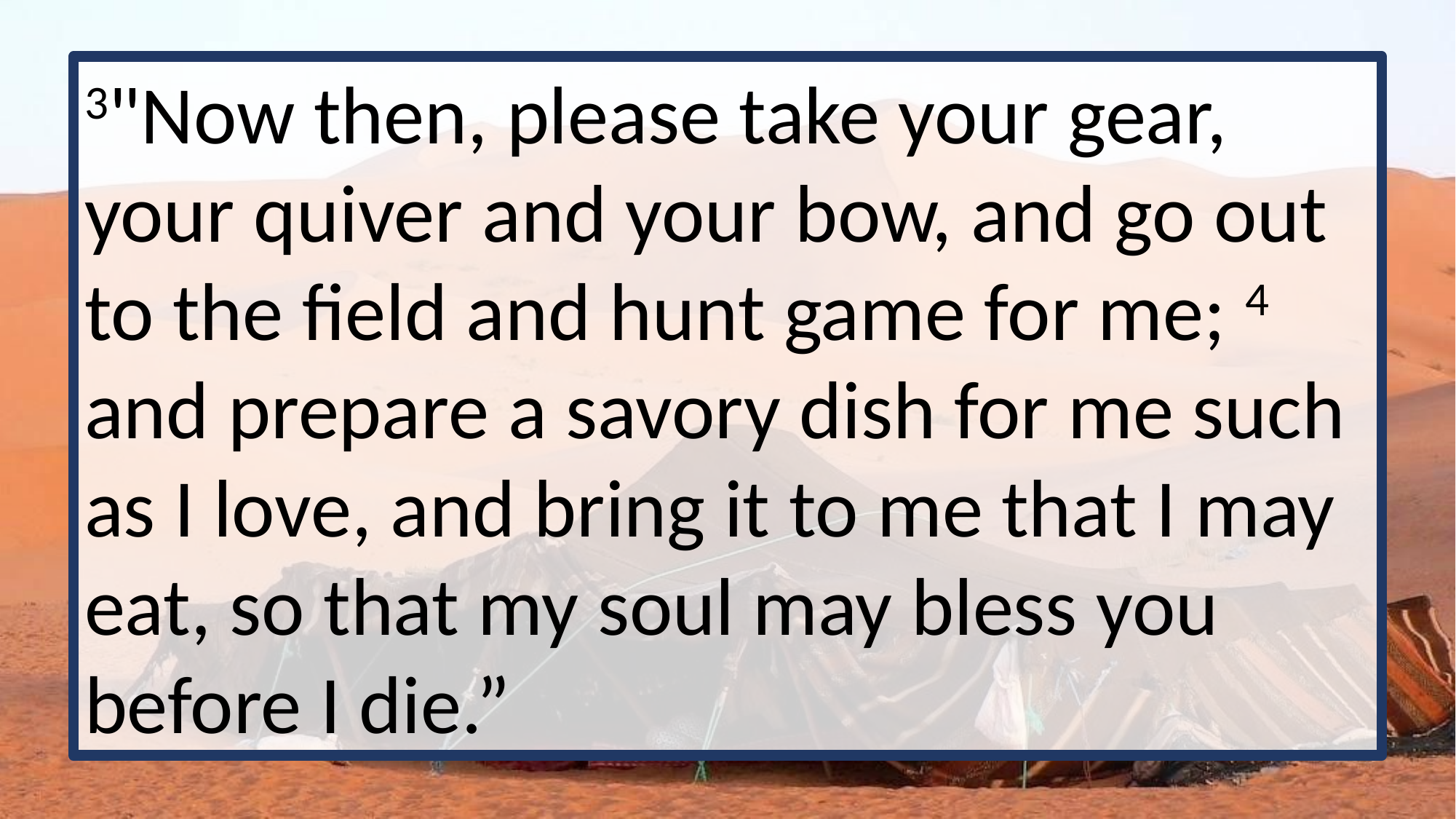

3"Now then, please take your gear, your quiver and your bow, and go out to the field and hunt game for me; 4 and prepare a savory dish for me such as I love, and bring it to me that I may eat, so that my soul may bless you before I die.”